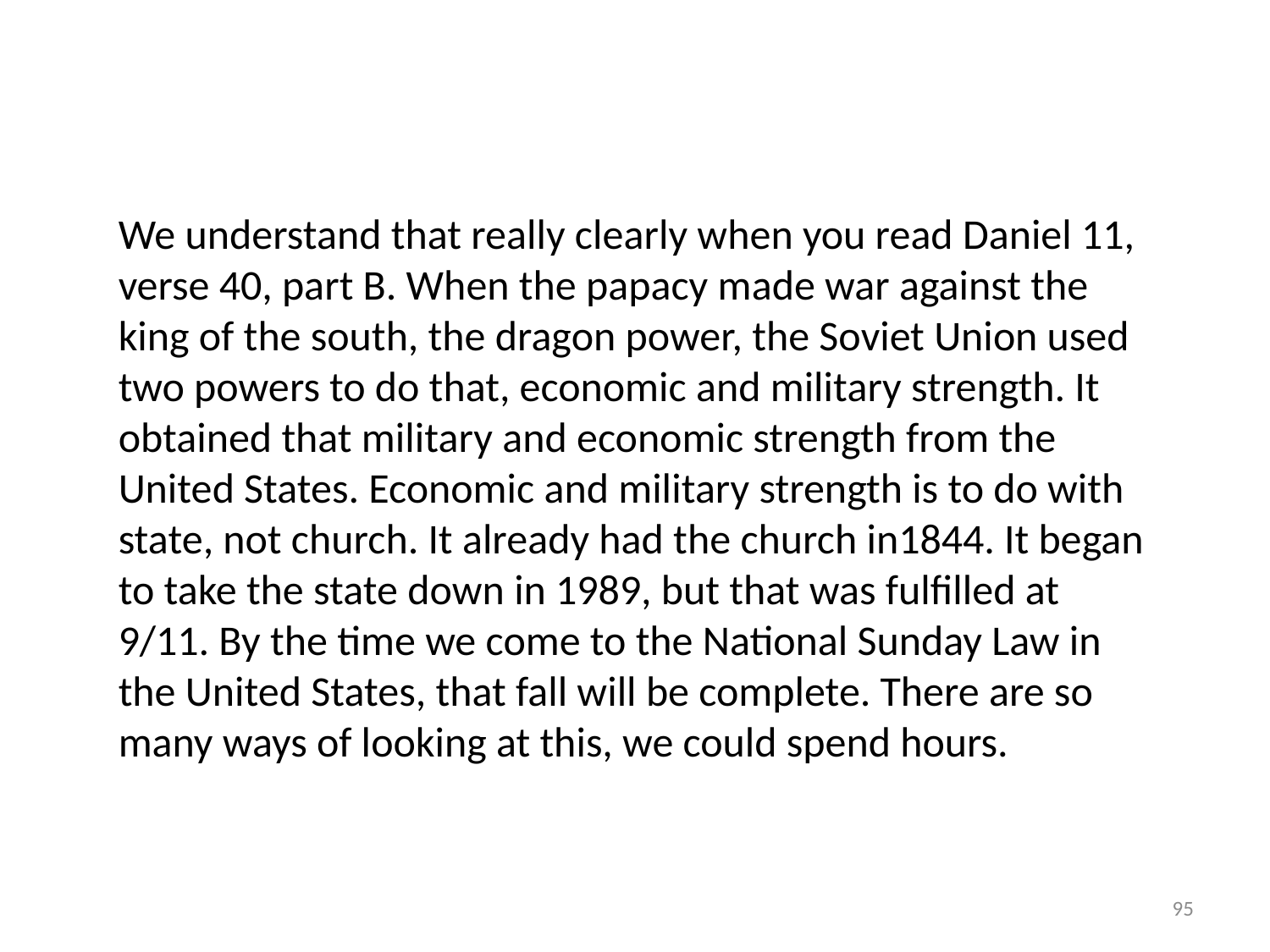

We understand that really clearly when you read Daniel 11, verse 40, part B. When the papacy made war against the king of the south, the dragon power, the Soviet Union used two powers to do that, economic and military strength. It obtained that military and economic strength from the United States. Economic and military strength is to do with state, not church. It already had the church in1844. It began to take the state down in 1989, but that was fulfilled at 9/11. By the time we come to the National Sunday Law in the United States, that fall will be complete. There are so many ways of looking at this, we could spend hours.
95